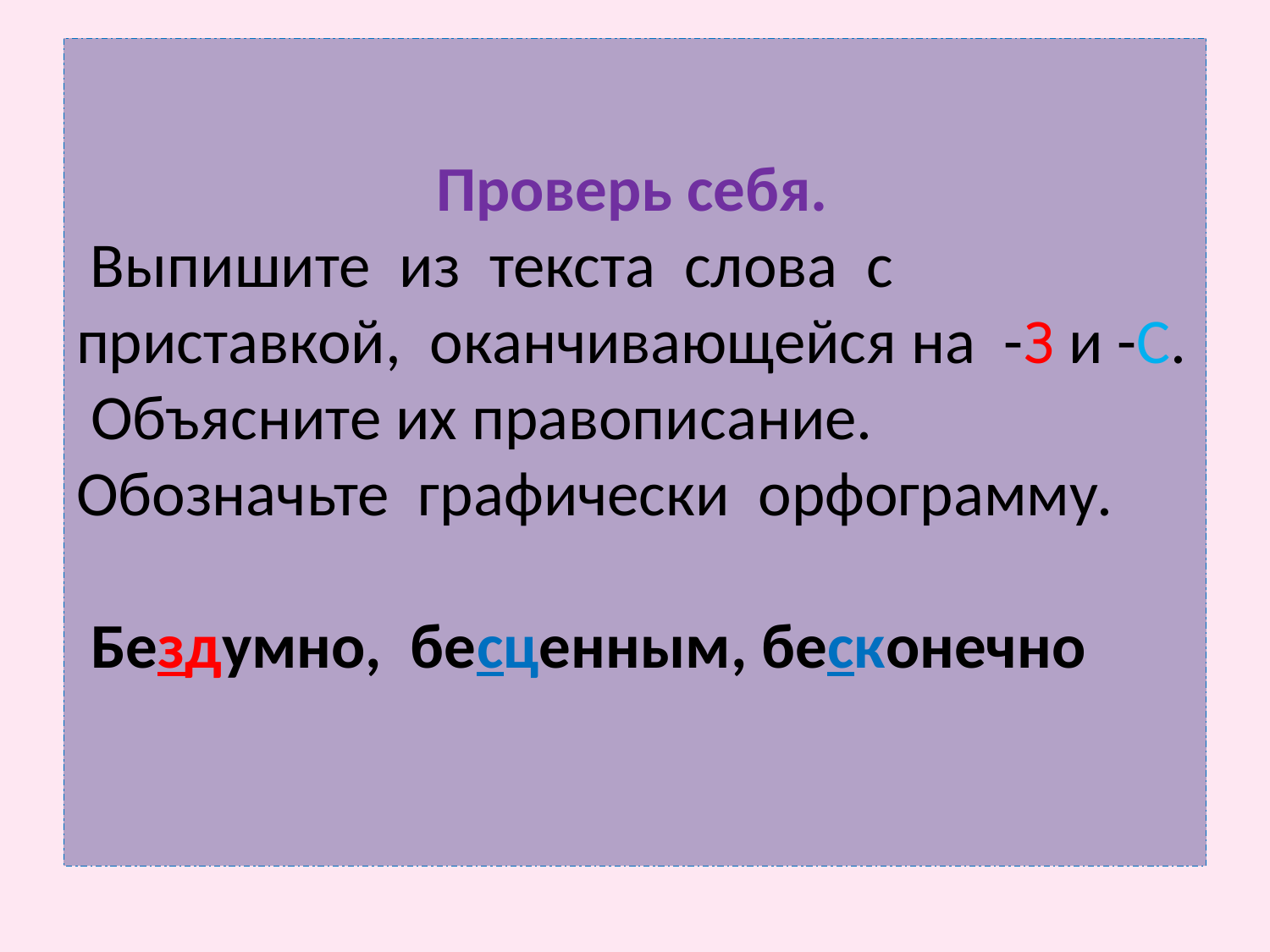

# Проверь себя. Выпишите  из  текста  слова  с приставкой,  оканчивающейся на  -З и -С. Объясните их правописание. Обозначьте  графически  орфограмму. Бездумно,  бесценным, бесконечно